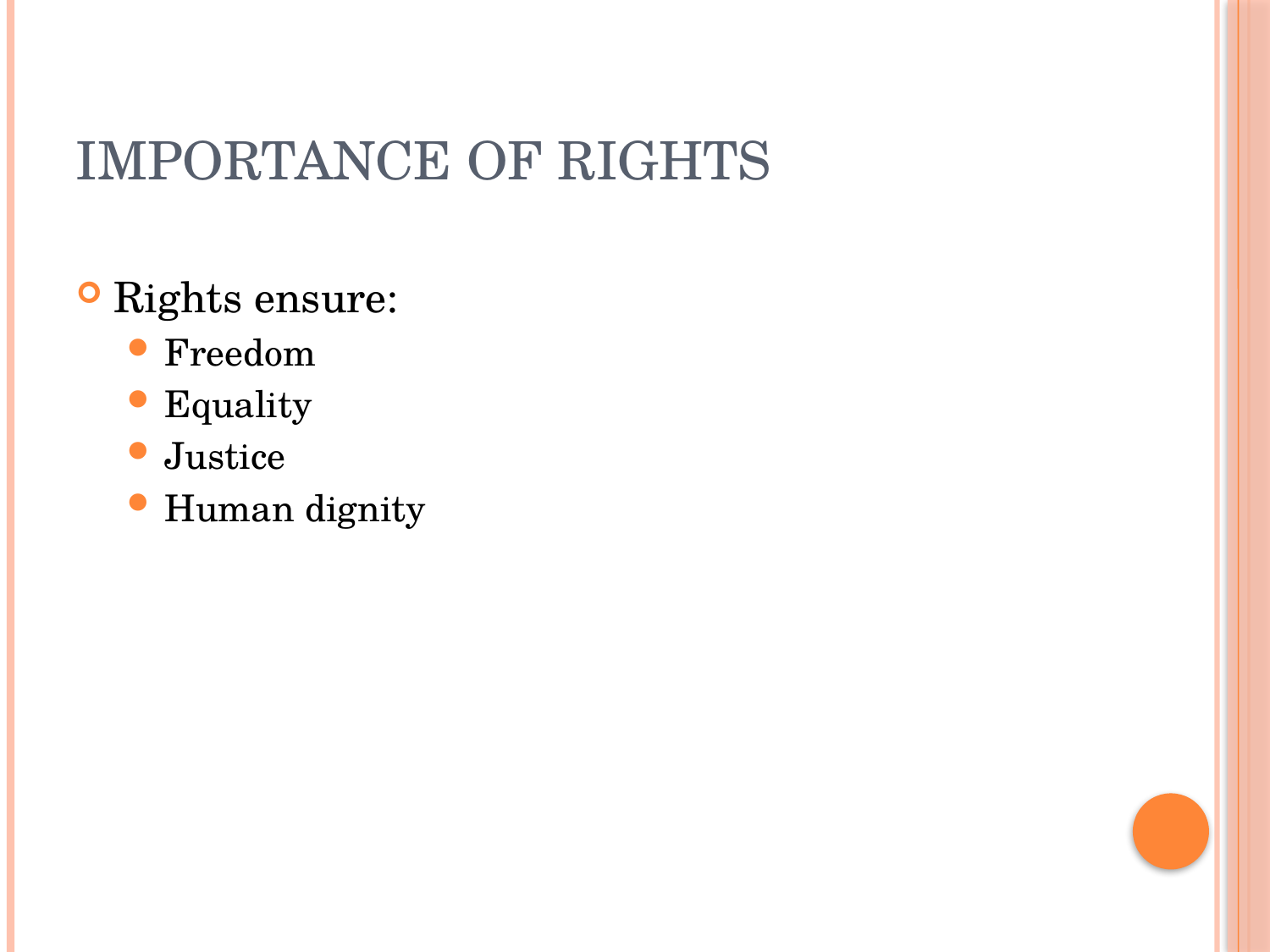

# Importance of Rights
Rights ensure:
Freedom
Equality
Justice
Human dignity